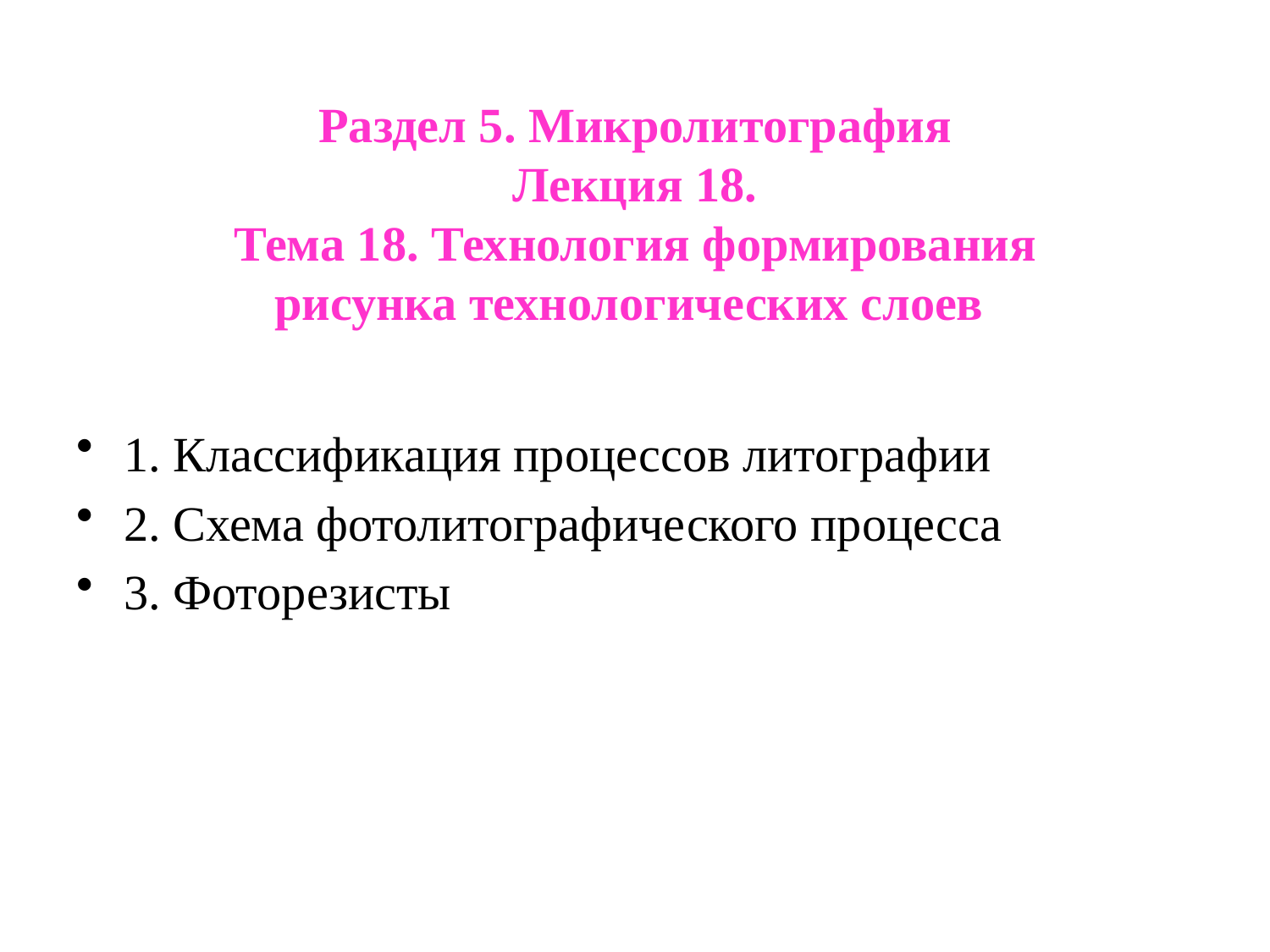

# Раздел 5. Микролитография Лекция 18. Тема 18. Технология формирования рисунка технологических слоев
1. Классификация процессов литографии
2. Схема фотолитографического процесса
3. Фоторезисты